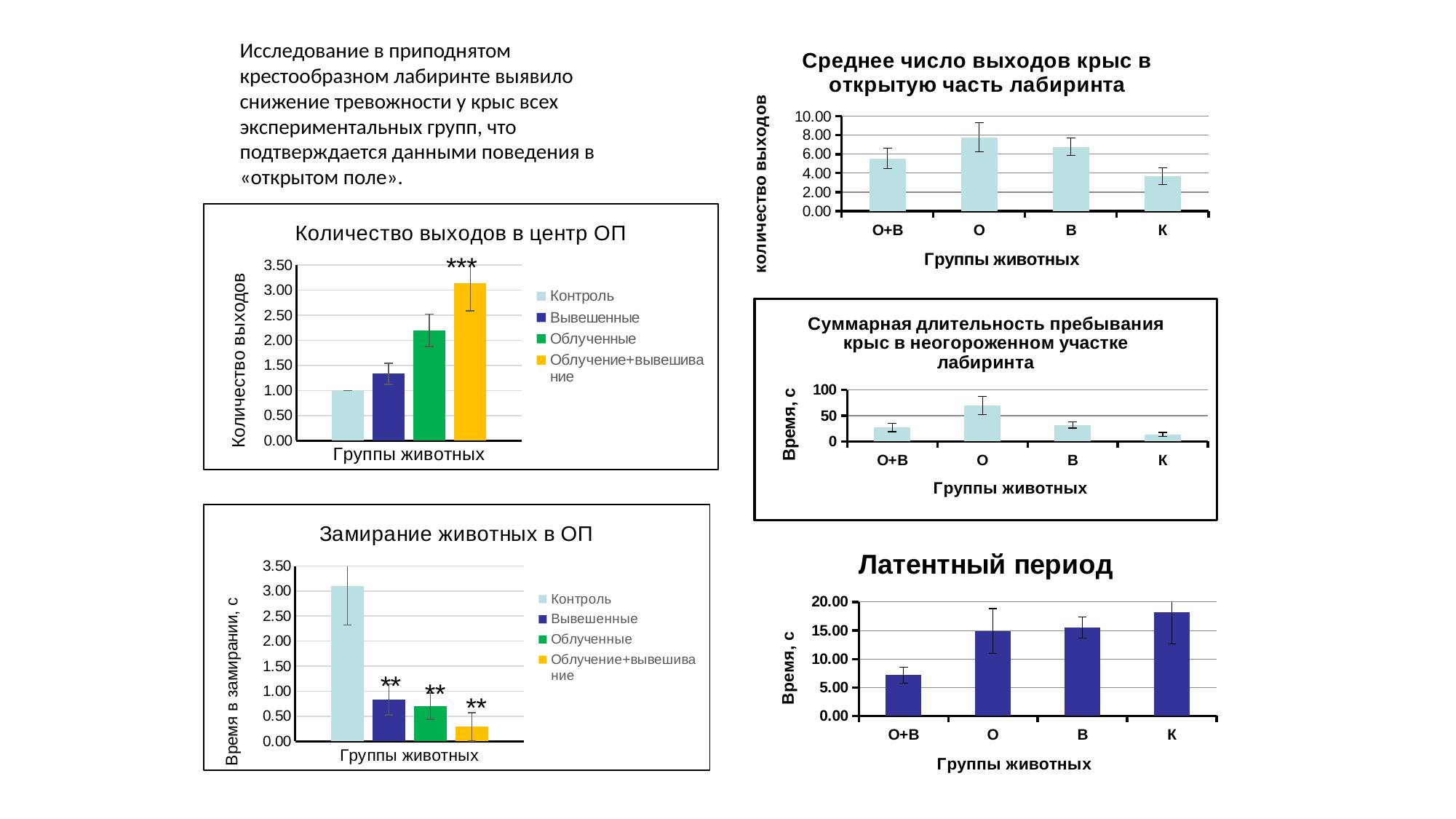

Исследование в приподнятом крестообразном лабиринте выявило снижение тревожности у крыс всех экспериментальных групп, что подтверждается данными поведения в «открытом поле».

### Chart: Среднее число выходов крыс в открытую часть лабиринта

| Category |  |
|---|---|
| О+В | 5.571428571428571 |
| О | 7.777777777777778 |
| В | 6.777777777777778 |
| К | 3.7 |

### Chart: Количество выходов в центр ОП

| Category |  |  |  |  |
|---|---|---|---|---|
| Группы животных | 1.0 | 1.3333333333333333 | 2.2 | 3.142857142857143 |

### Chart: Суммарная длительность пребывания крыс в неогороженном участке лабиринта

| Category | Суммарная длительность, с |
|---|---|
| О+В | 26.5 |
| О | 69.97111111111111 |
| В | 31.719999999999995 |
| К | 13.538999999999998 |

### Chart: Замирание животных в ОП

| Category |  |  |  |  |
|---|---|---|---|---|
| Группы животных | 3.1 | 0.8333333333333334 | 0.7 | 0.2857142857142857 |

### Chart: Латентный период

| Category | ЛП, с |
|---|---|
| О+В | 7.145714285714286 |
| О | 14.887777777777778 |
| В | 15.52111111111111 |
| К | 18.200999999999997 |